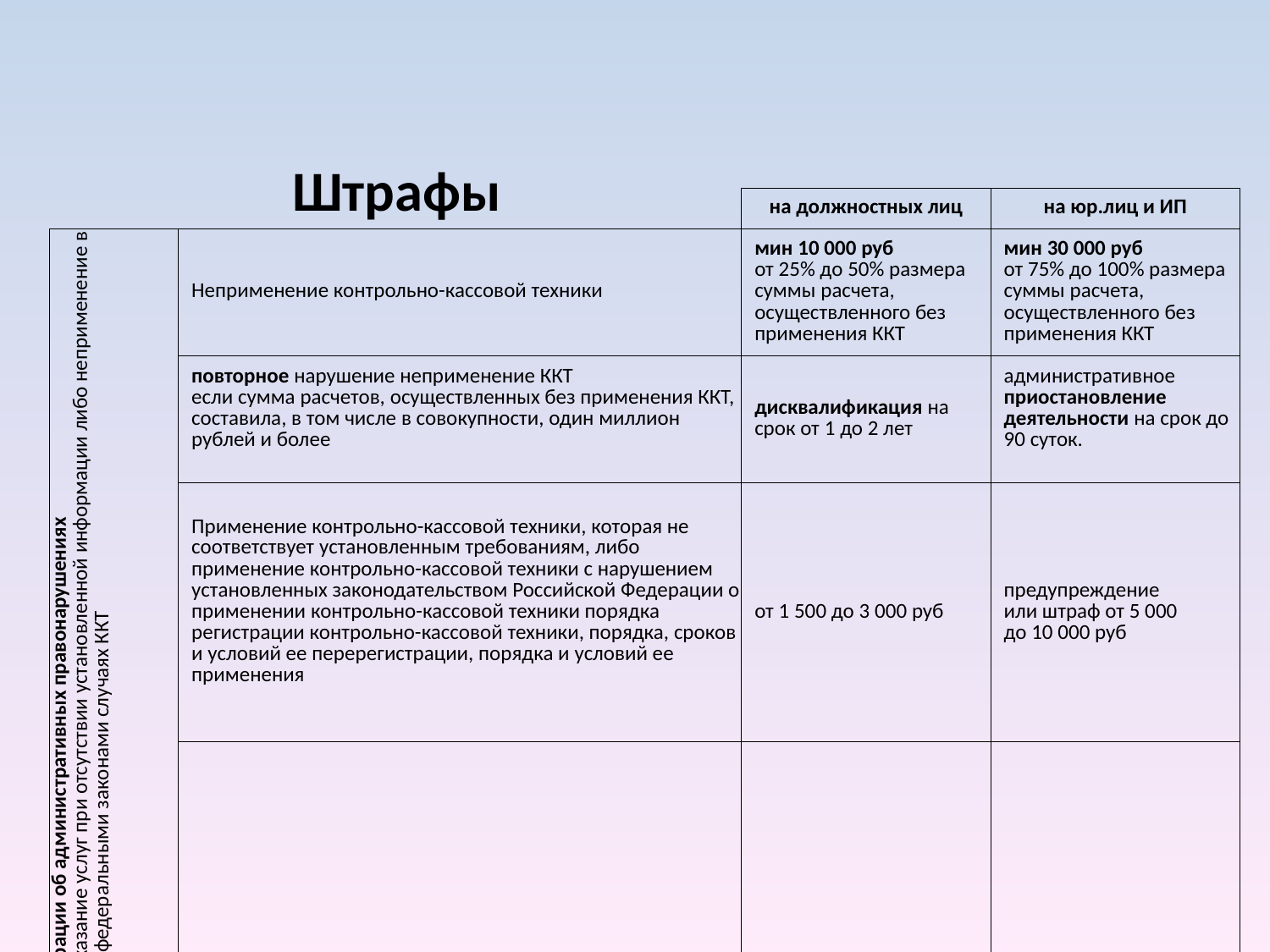

Штрафы
|  |  | на должностных лиц | на юр.лиц и ИП |
| --- | --- | --- | --- |
| Кодекс Российской Федерации об административных правонарушениях Статья 14.5. Продажа товаров, выполнение работ либо оказание услуг при отсутствии установленной информации либо неприменение в установленных федеральными законами случаях ККТ | Неприменение контрольно-кассовой техники | мин 10 000 руб от 25% до 50% размера суммы расчета, осуществленного без применения ККТ | мин 30 000 руб от 75% до 100% размера суммы расчета, осуществленного без применения ККТ |
|  | повторное нарушение неприменение ККТ если сумма расчетов, осуществленных без применения ККТ, составила, в том числе в совокупности, один миллион рублей и более | дисквалификация на срок от 1 до 2 лет | административное приостановление деятельности на срок до 90 суток. |
|  | Применение контрольно-кассовой техники, которая не соответствует установленным требованиям, либо применение контрольно-кассовой техники с нарушением установленных законодательством Российской Федерации о применении контрольно-кассовой техники порядка регистрации контрольно-кассовой техники, порядка, сроков и условий ее перерегистрации, порядка и условий ее применения | от 1 500 до 3 000 руб | предупреждение или штраф от 5 000 до 10 000 руб |
|  | Ненаправление организацией или индивидуальным предпринимателем при применении контрольно-кассовой техники покупателю (клиенту) кассового чека или бланка строгой отчетности в электронной форме либо непередача указанных документов на бумажном носителе покупателю (клиенту) по его требованию | предупреждение или штраф 2 000 руб | предупреждение или штраф 10 000 руб |